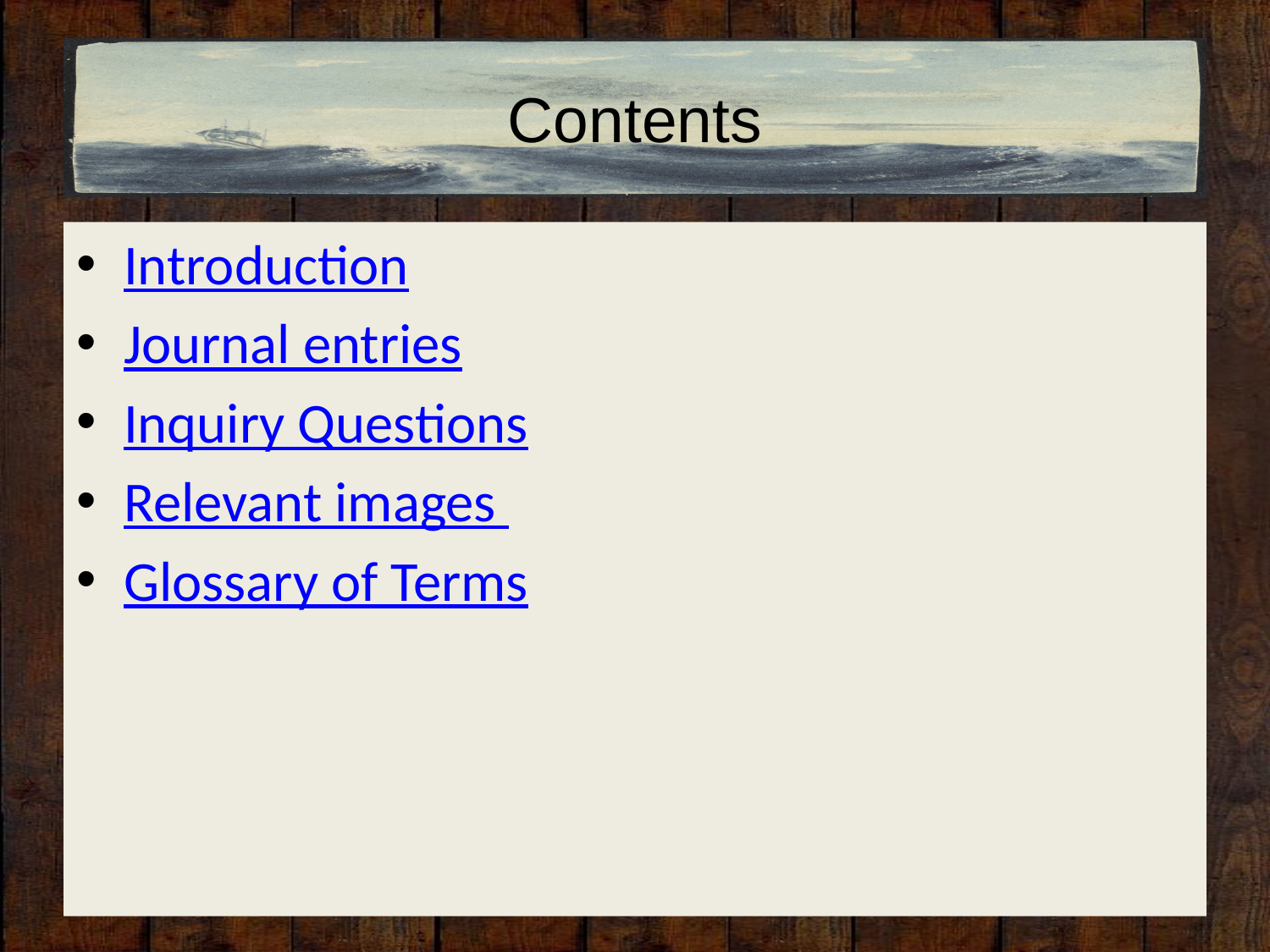

# Contents
Introduction
Journal entries
Inquiry Questions
Relevant images
Glossary of Terms